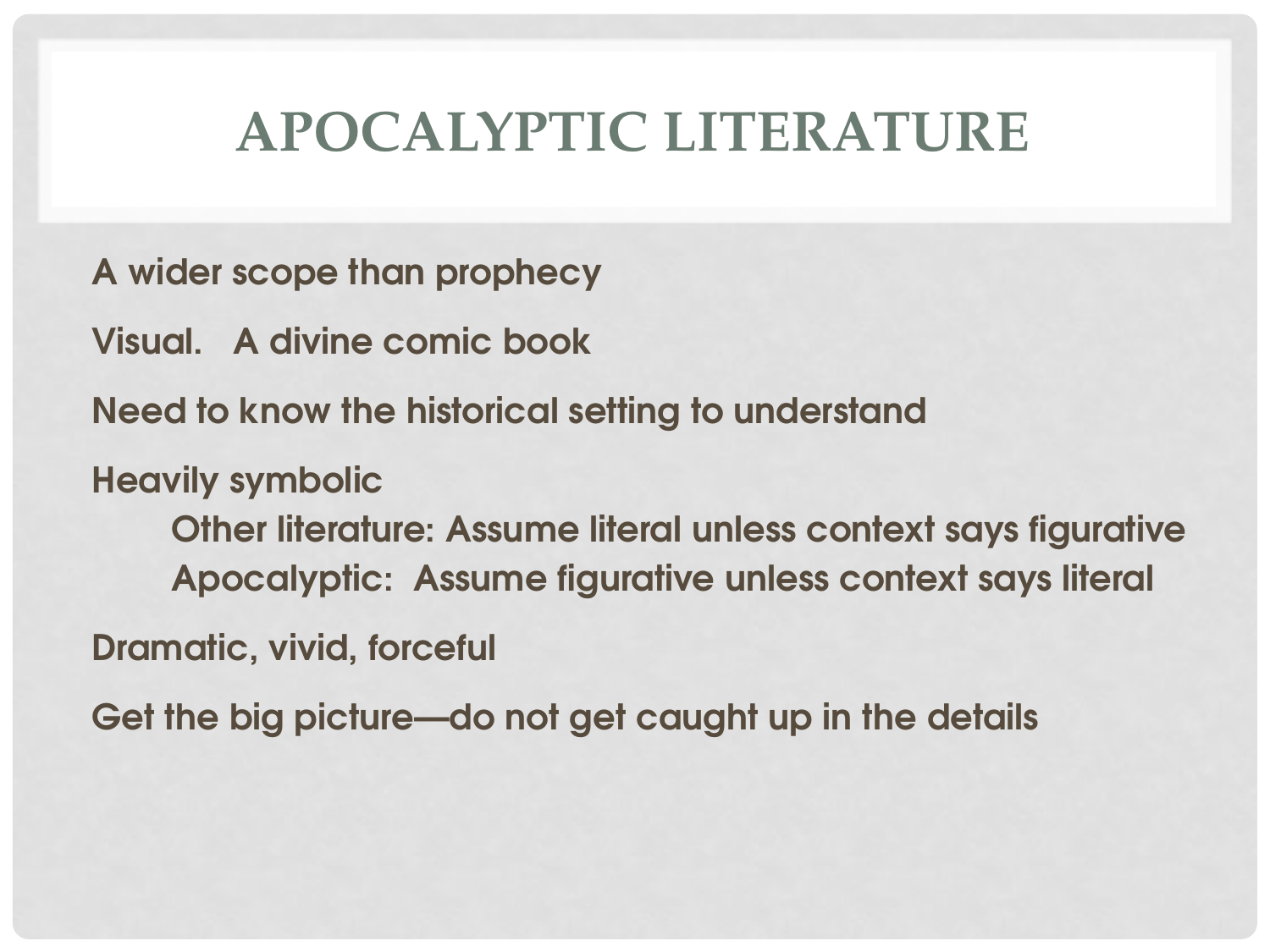

# Apocalyptic literature
A wider scope than prophecy

Visual.   A divine comic book

Need to know the historical setting to understand

Heavily symbolic
        Other literature: Assume literal unless context says figurative
        Apocalyptic:  Assume figurative unless context says literal

Dramatic, vivid, forceful

Get the big picture—do not get caught up in the details